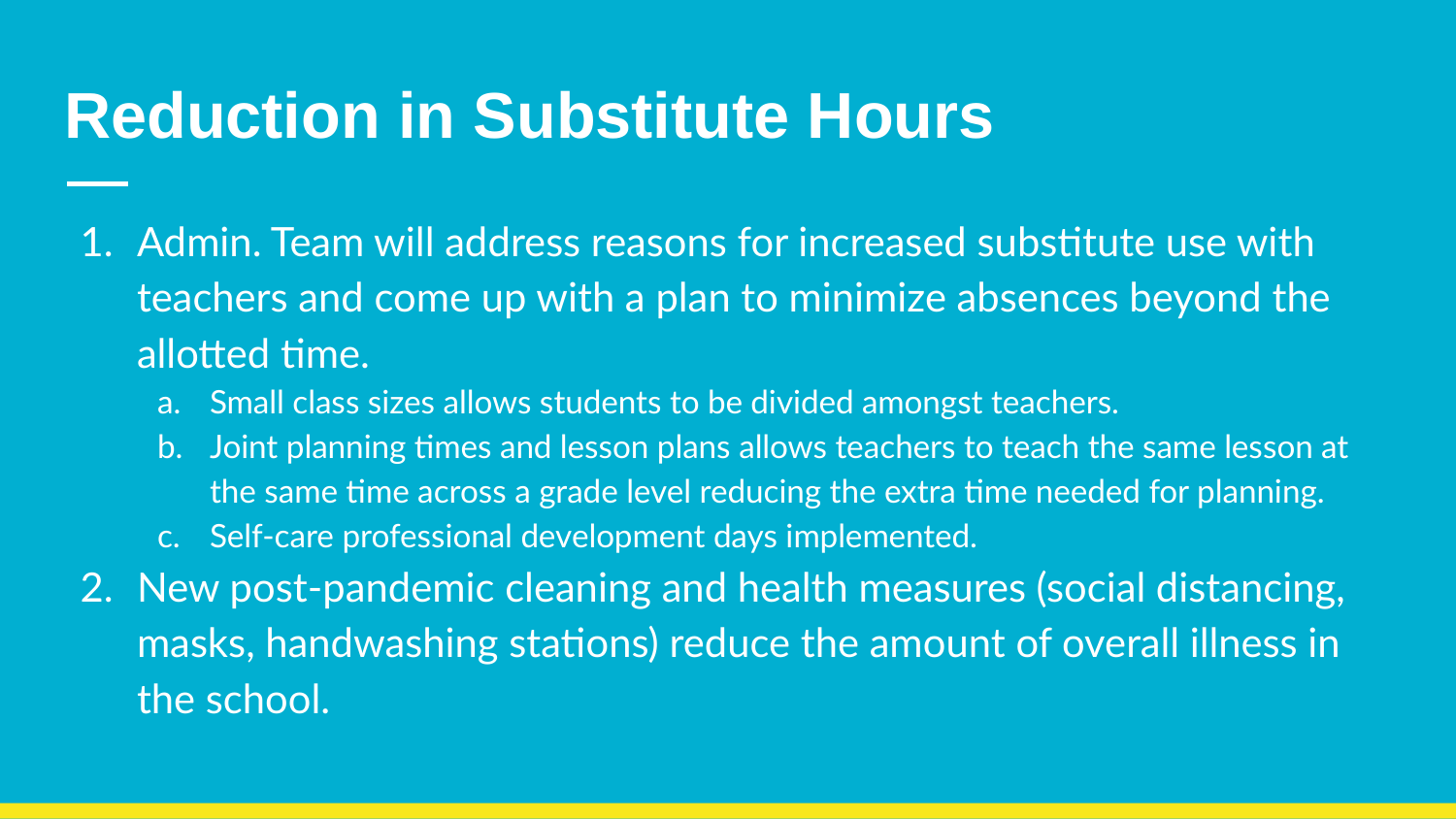

# Reduction in Substitute Hours
Admin. Team will address reasons for increased substitute use with teachers and come up with a plan to minimize absences beyond the allotted time.
Small class sizes allows students to be divided amongst teachers.
Joint planning times and lesson plans allows teachers to teach the same lesson at the same time across a grade level reducing the extra time needed for planning.
Self-care professional development days implemented.
New post-pandemic cleaning and health measures (social distancing, masks, handwashing stations) reduce the amount of overall illness in the school.